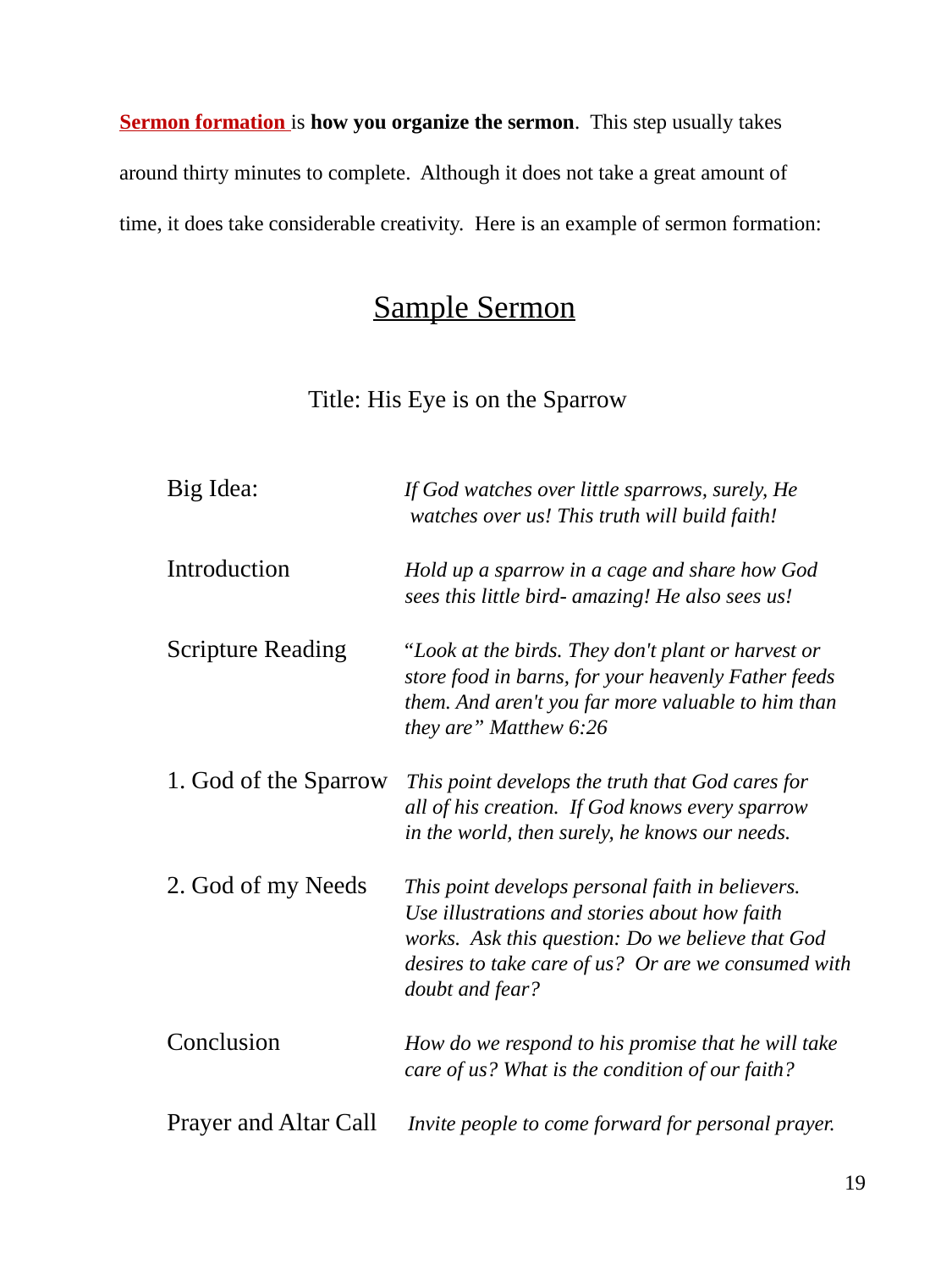

Sermon formation is how you organize the sermon.  This step usually takes

               around thirty minutes to complete.  Although it does not take a great amount of

               time, it does take considerable creativity.  Here is an example of sermon formation:

		             Sample Sermon

	                       Title: His Eye is on the Sparrow

	Big Idea:	                  If God watches over little sparrows, surely, He 		                      watches over us! This truth will build faith!

	Introduction	                     Hold up a sparrow in a cage and share how God
		                     sees this little bird- amazing! He also sees us!

	Scripture Reading         “Look at the birds. They don't plant or harvest or 		                     store food in barns, for your heavenly Father feeds 		                     them. And aren't you far more valuable to him than 		                     they are” Matthew 6:26

	1. God of the Sparrow   This point develops the truth that God cares for
		                     all of his creation.  If God knows every sparrow
		                     in the world, then surely, he knows our needs.

	2. God of my Needs      This point develops personal faith in believers. 		                     Use illustrations and stories about how faith
		                     works.  Ask this question: Do we believe that God
		                     desires to take care of us?  Or are we consumed with 		                     doubt and fear?

	Conclusion	                     How do we respond to his promise that he will take      		                     care of us? What is the condition of our faith?

	Prayer and Altar Call     Invite people to come forward for personal prayer.

						       19